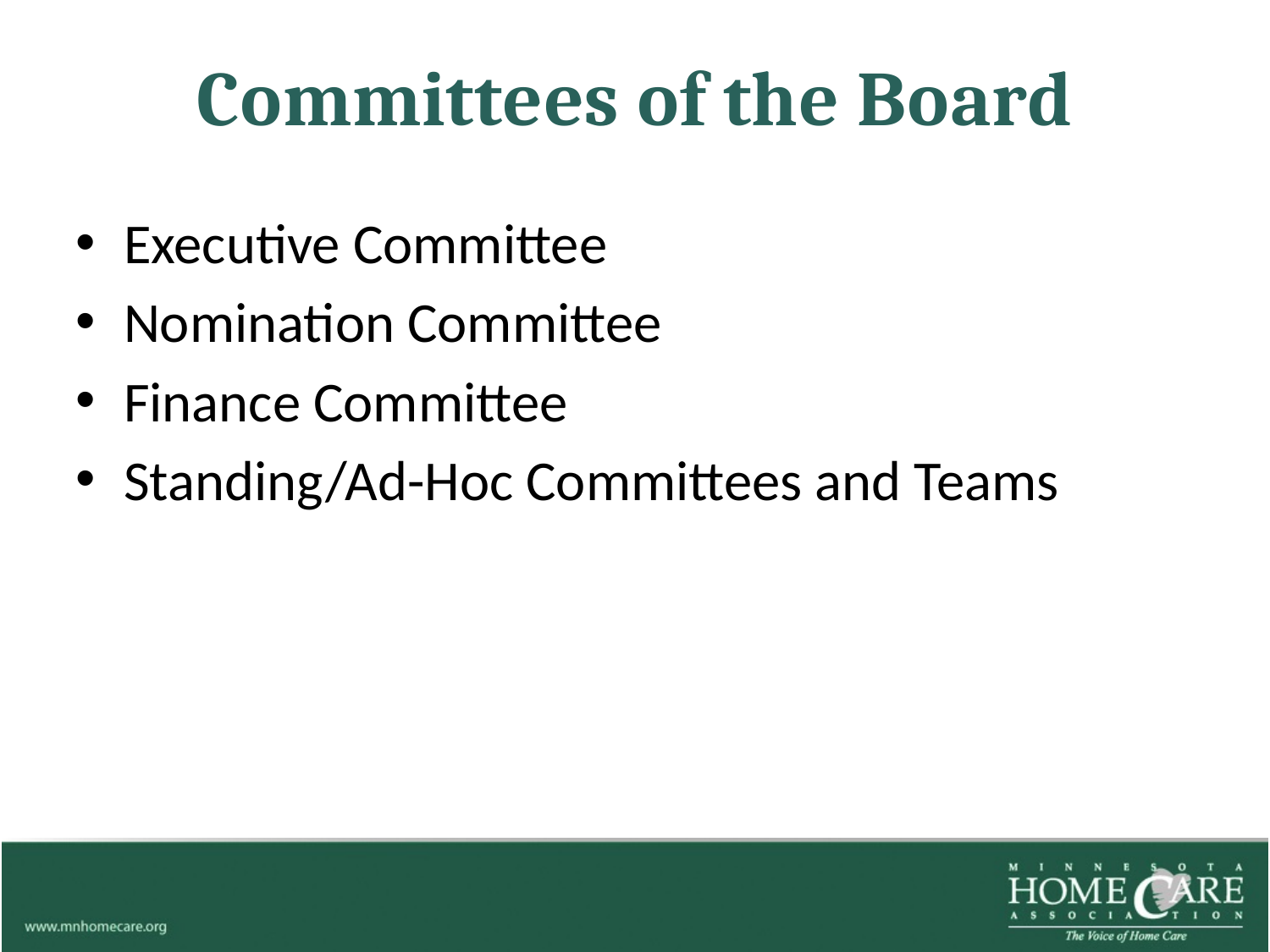

# Committees of the Board
Executive Committee
Nomination Committee
Finance Committee
Standing/Ad-Hoc Committees and Teams